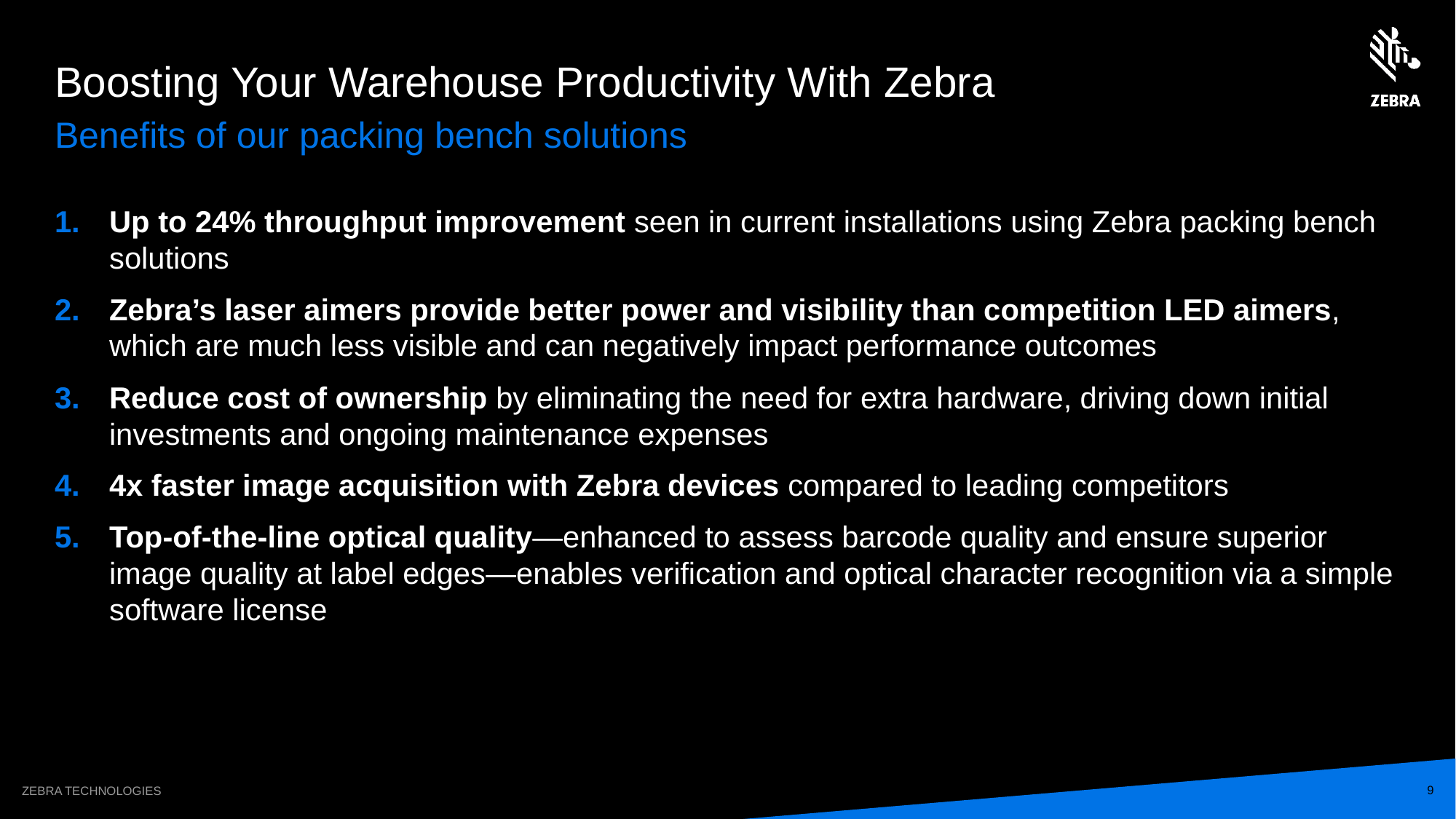

# Boosting Your Warehouse Productivity With Zebra
Benefits of our packing bench solutions

Up to 24% throughput improvement seen in current installations using Zebra packing bench solutions
Zebra’s laser aimers provide better power and visibility than competition LED aimers, which are much less visible and can negatively impact performance outcomes
Reduce cost of ownership by eliminating the need for extra hardware, driving down initial investments and ongoing maintenance expenses
4x faster image acquisition with Zebra devices compared to leading competitors
Top-of-the-line optical quality—enhanced to assess barcode quality and ensure superior image quality at label edges—enables verification and optical character recognition via a simple software license